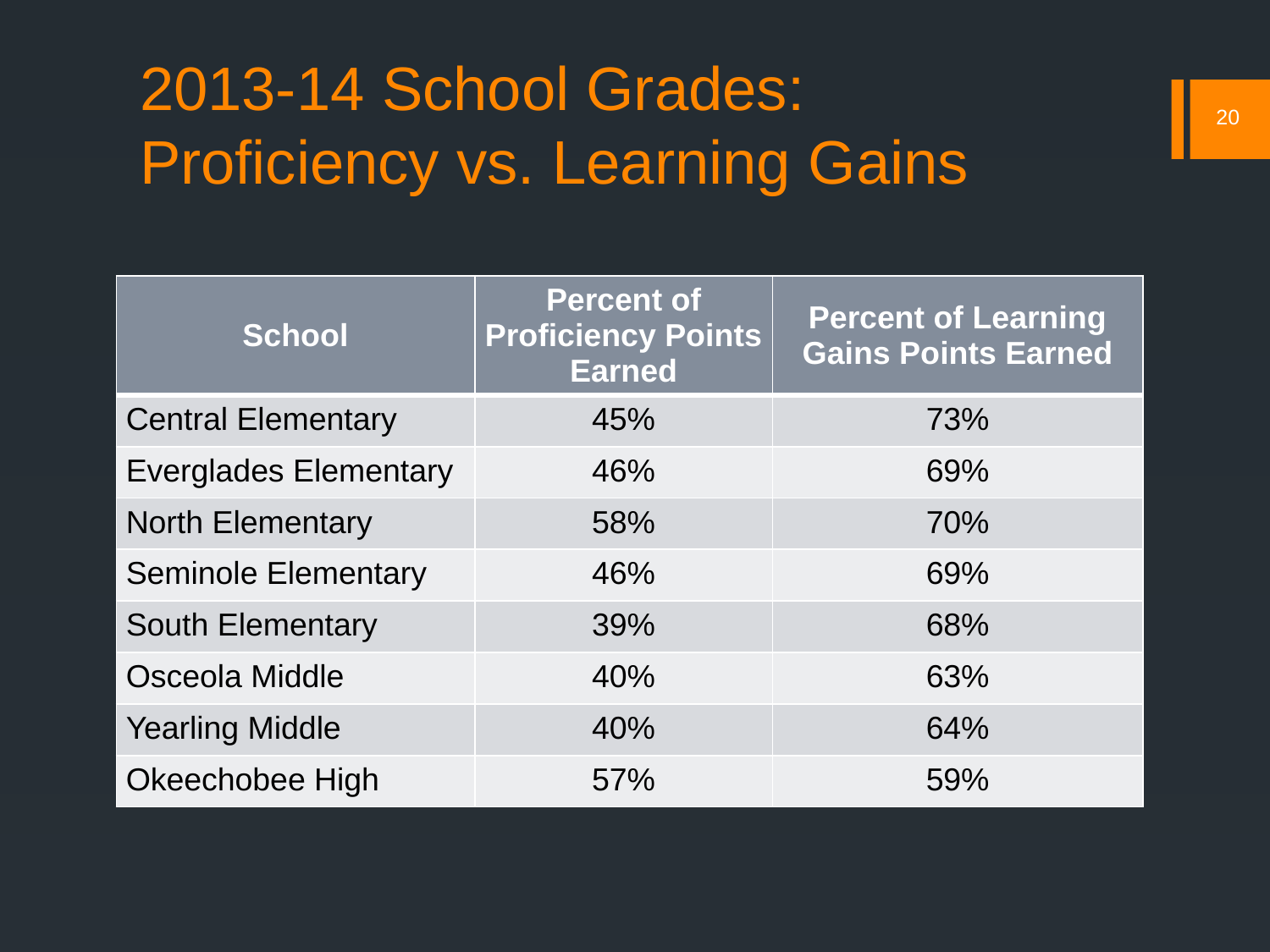

# 2013-14 School Grades: Proficiency vs. Learning Gains
20
| School | Percent of Proficiency Points Earned | Percent of Learning Gains Points Earned |
| --- | --- | --- |
| Central Elementary | 45% | 73% |
| Everglades Elementary | 46% | 69% |
| North Elementary | 58% | 70% |
| Seminole Elementary | 46% | 69% |
| South Elementary | 39% | 68% |
| Osceola Middle | 40% | 63% |
| Yearling Middle | 40% | 64% |
| Okeechobee High | 57% | 59% |